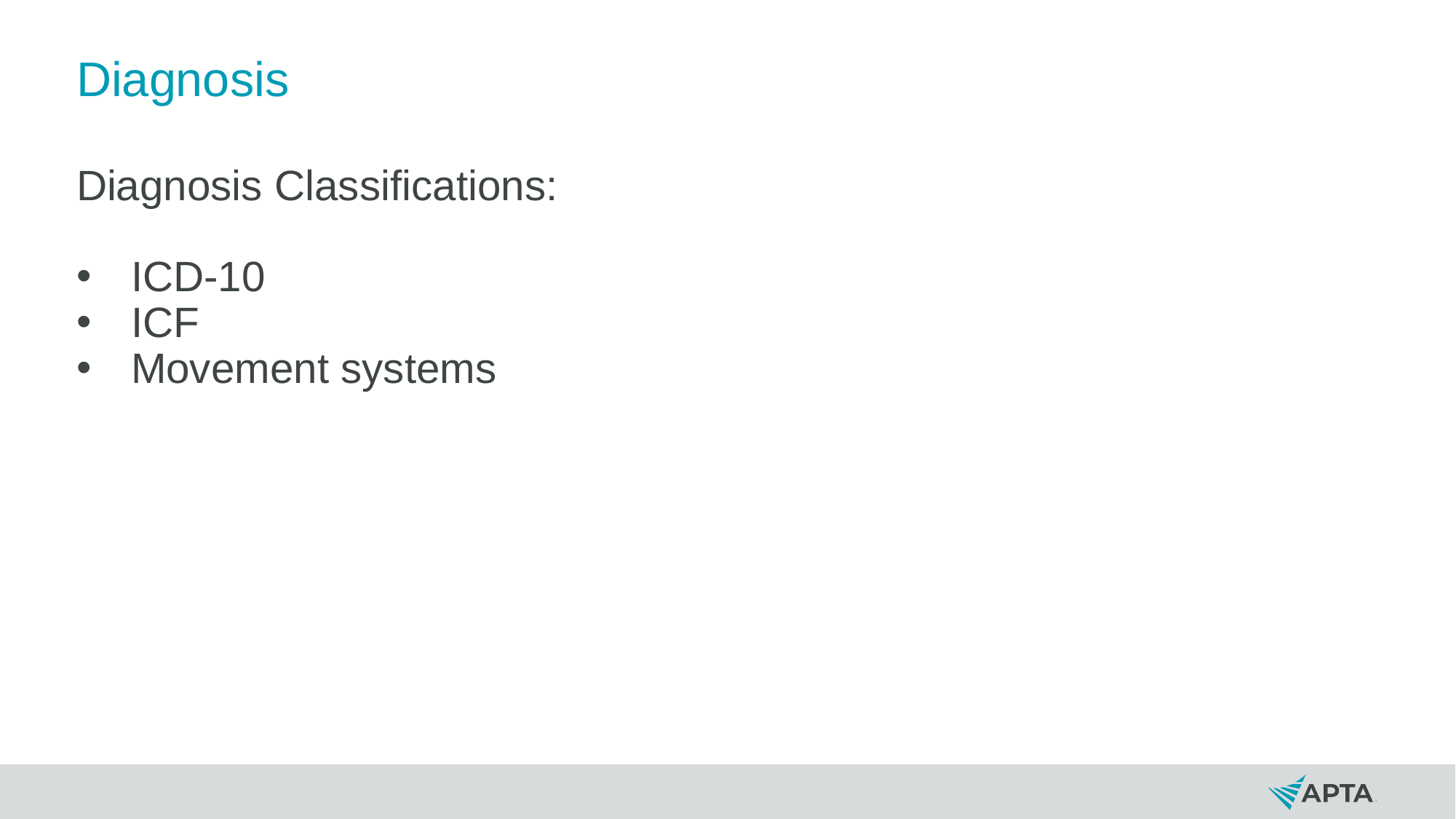

# Diagnosis
Diagnosis Classifications:

ICD-10
ICF
Movement systems